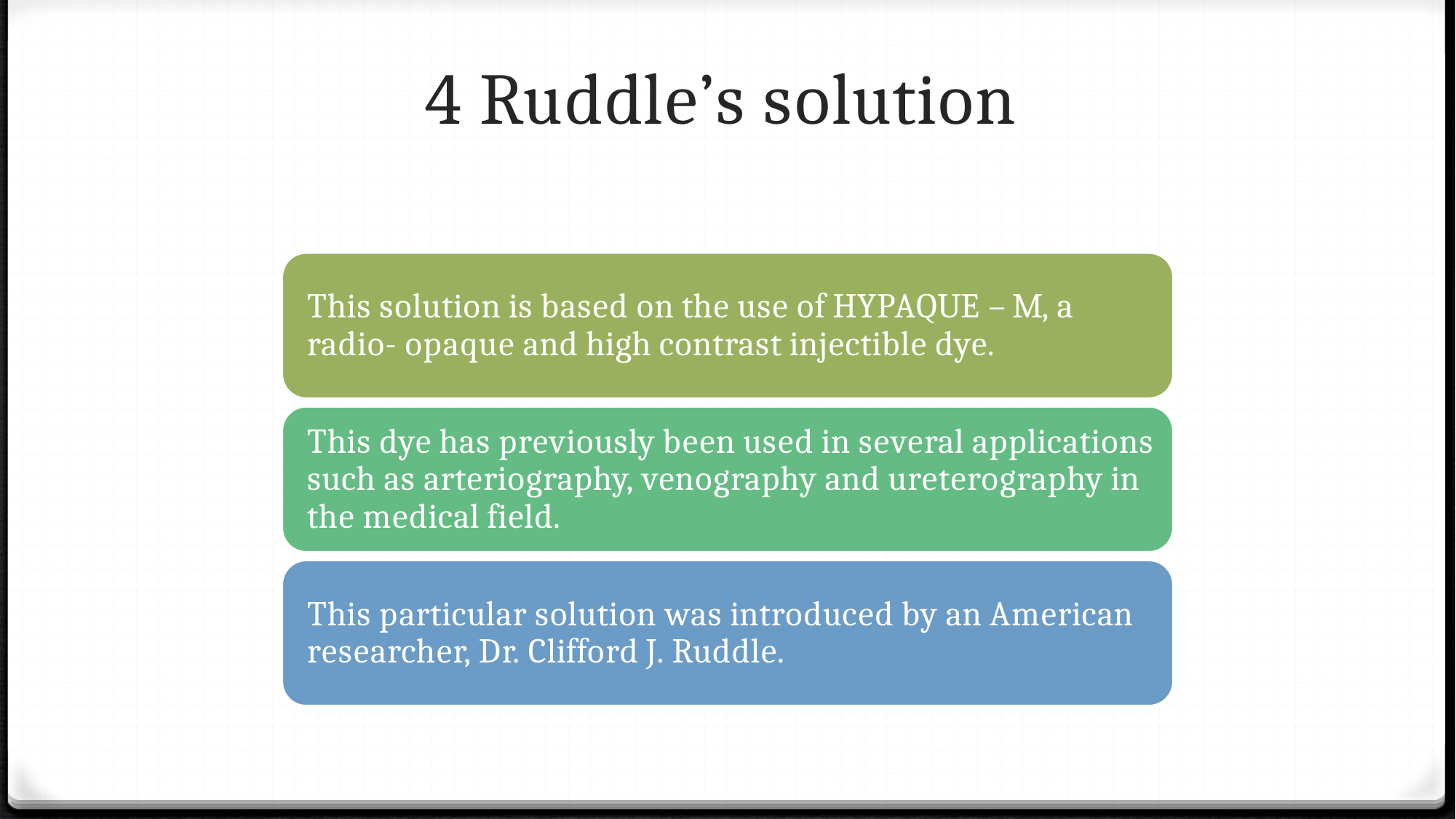

# 4 Ruddle’s solution
This solution is based on the use of HYPAQUE – M, a radio- opaque and high contrast injectible dye.
This dye has previously been used in several applications such as arteriography, venography and ureterography in the medical field.
This particular solution was introduced by an American researcher, Dr. Clifford J. Ruddle.